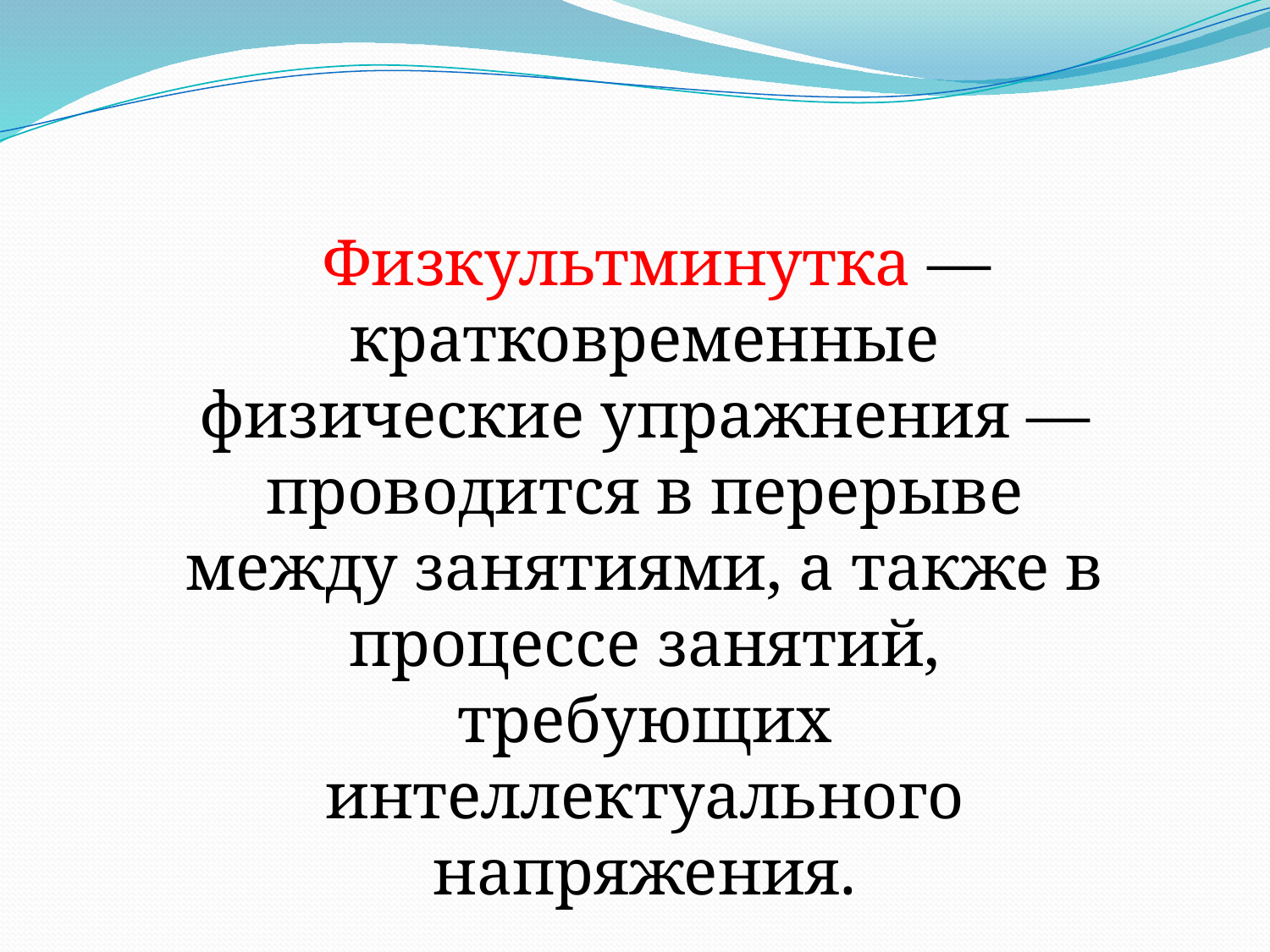

Физкультминутка — кратковременные физические упражнения — проводится в перерыве между занятиями, а также в процессе занятий, требующих интеллектуального напряжения.